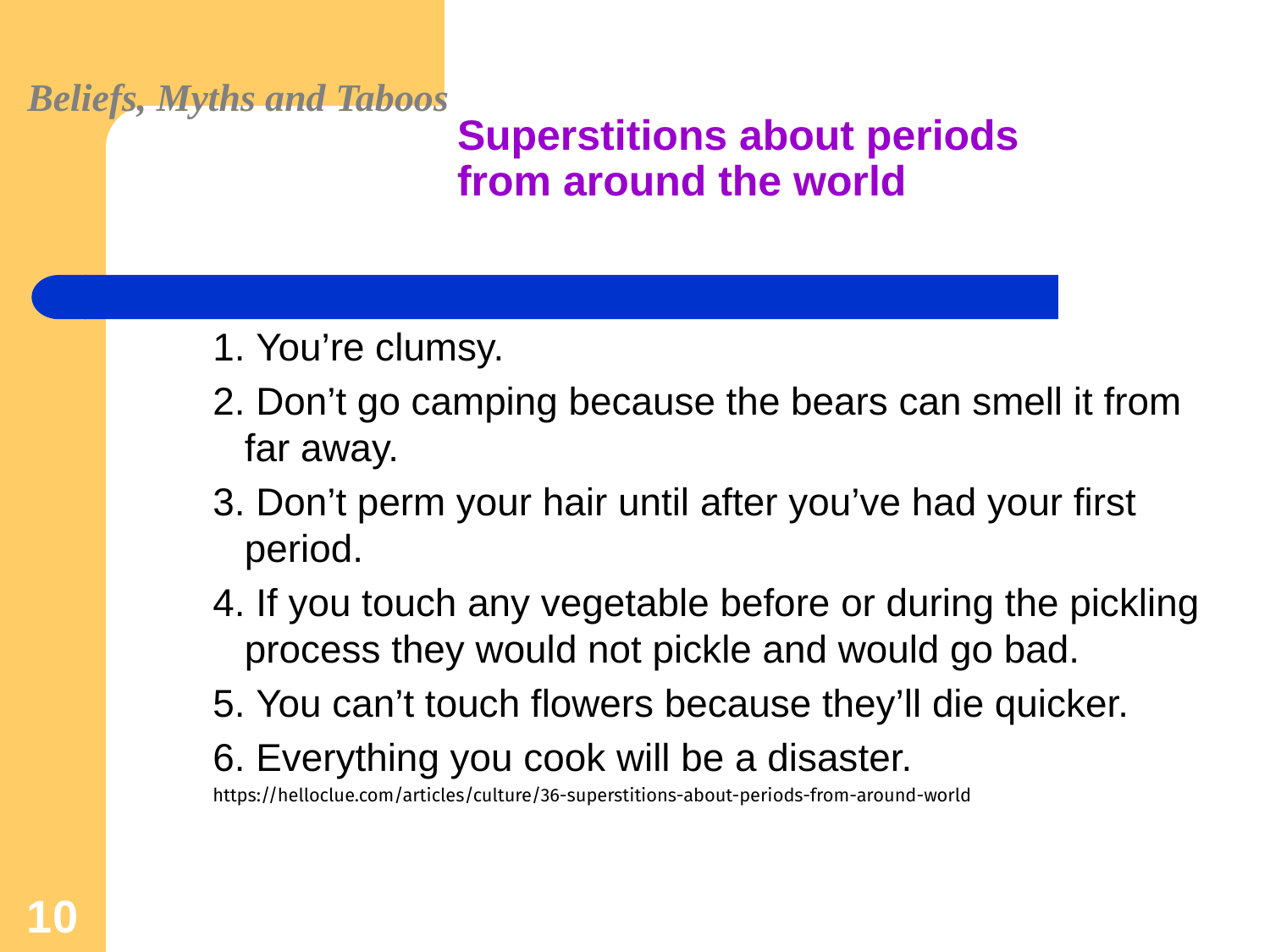

Beliefs, Myths and Taboos
# Superstitions about periods from around the world
1. You’re clumsy.
2. Don’t go camping because the bears can smell it from far away.
3. Don’t perm your hair until after you’ve had your first period.
4. If you touch any vegetable before or during the pickling process they would not pickle and would go bad.
5. You can’t touch flowers because they’ll die quicker.
6. Everything you cook will be a disaster.
https://helloclue.com/articles/culture/36-superstitions-about-periods-from-around-world

10